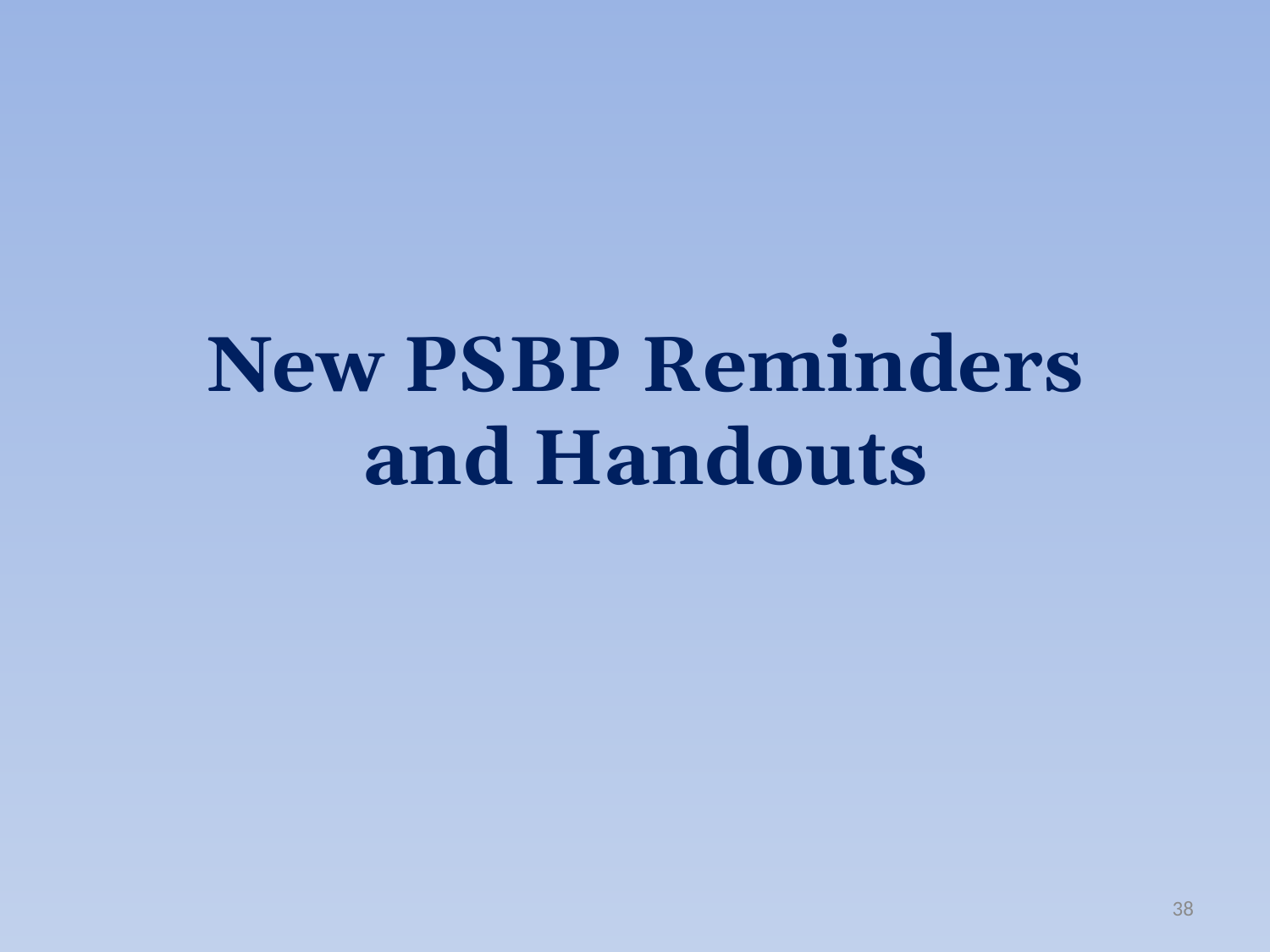

# New PSBP Reminders and Handouts
38